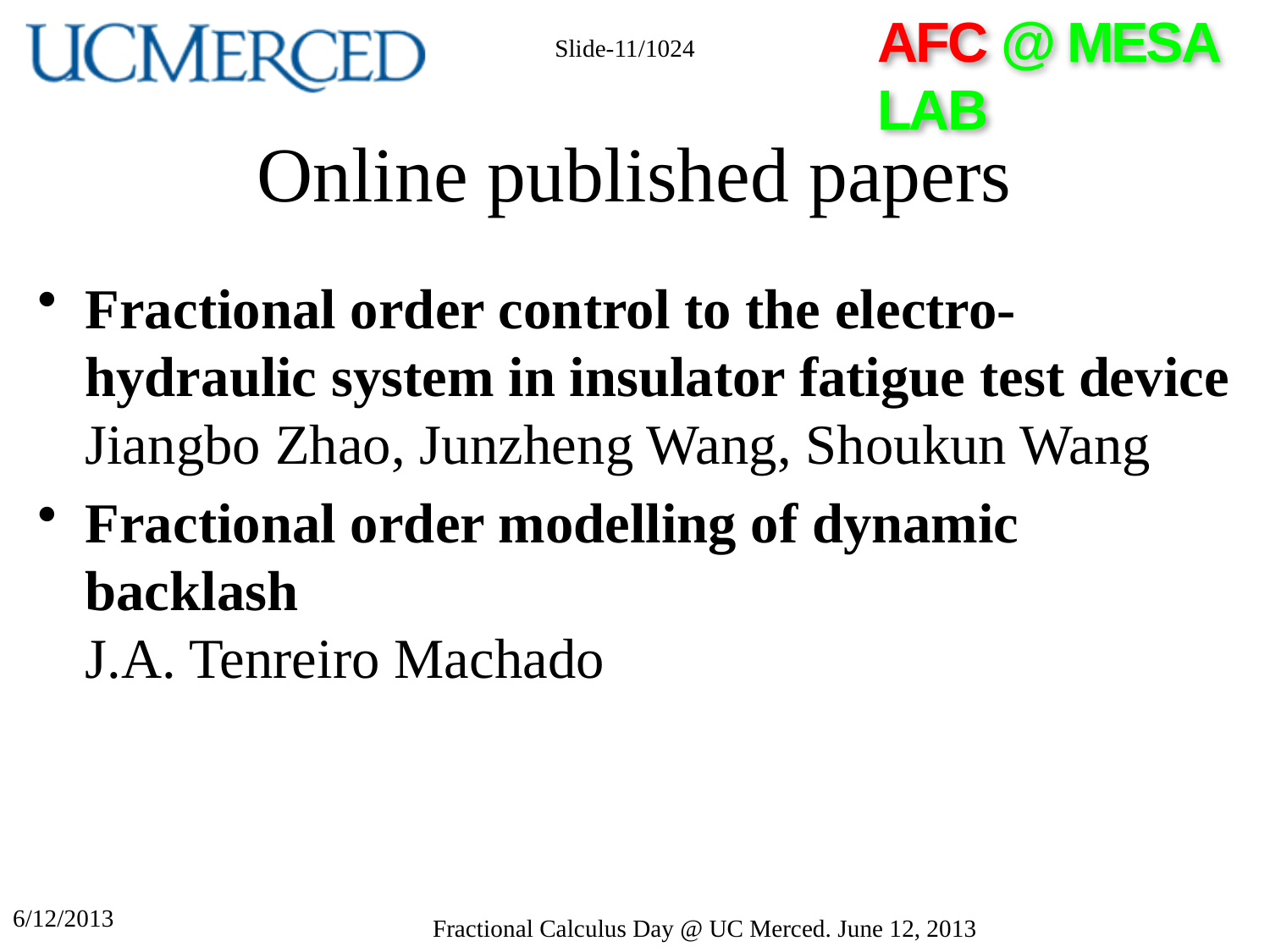

Slide-11/1024
# Online published papers
Fractional order control to the electro-hydraulic system in insulator fatigue test device
Jiangbo Zhao, Junzheng Wang, Shoukun Wang
Fractional order modelling of dynamic backlash
J.A. Tenreiro Machado
6/12/2013
Fractional Calculus Day @ UC Merced. June 12, 2013